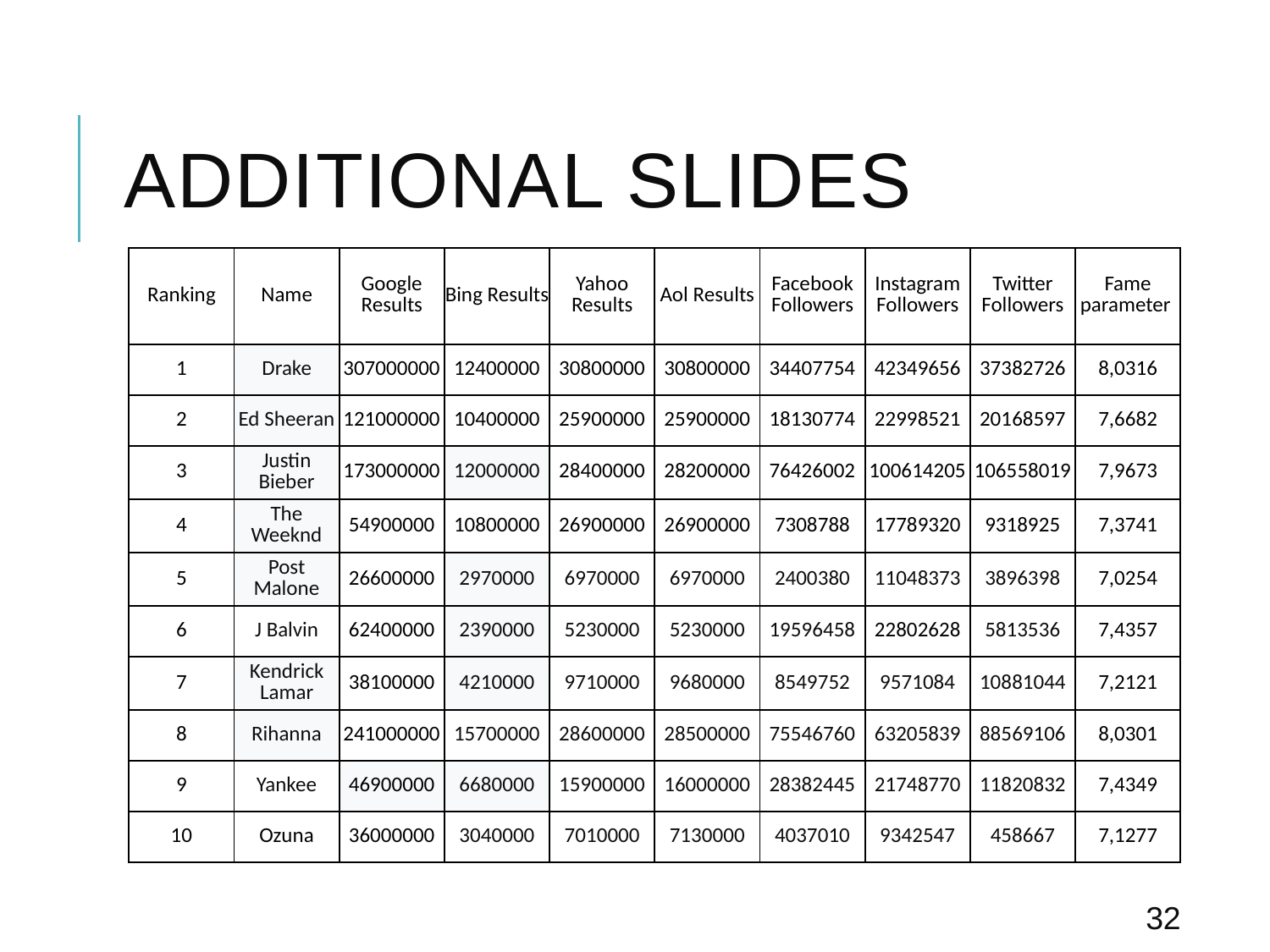

# Additional slides
| Ranking | Name | Google Results | Bing Results | Yahoo Results | Aol Results | Facebook Followers | Instagram Followers | Twitter Followers | Fame parameter |
| --- | --- | --- | --- | --- | --- | --- | --- | --- | --- |
| 1 | Drake | 307000000 | 12400000 | 30800000 | 30800000 | 34407754 | 42349656 | 37382726 | 8,0316 |
| 2 | Ed Sheeran | 121000000 | 10400000 | 25900000 | 25900000 | 18130774 | 22998521 | 20168597 | 7,6682 |
| 3 | Justin Bieber | 173000000 | 12000000 | 28400000 | 28200000 | 76426002 | 100614205 | 106558019 | 7,9673 |
| 4 | The Weeknd | 54900000 | 10800000 | 26900000 | 26900000 | 7308788 | 17789320 | 9318925 | 7,3741 |
| 5 | Post Malone | 26600000 | 2970000 | 6970000 | 6970000 | 2400380 | 11048373 | 3896398 | 7,0254 |
| 6 | J Balvin | 62400000 | 2390000 | 5230000 | 5230000 | 19596458 | 22802628 | 5813536 | 7,4357 |
| 7 | Kendrick Lamar | 38100000 | 4210000 | 9710000 | 9680000 | 8549752 | 9571084 | 10881044 | 7,2121 |
| 8 | Rihanna | 241000000 | 15700000 | 28600000 | 28500000 | 75546760 | 63205839 | 88569106 | 8,0301 |
| 9 | Yankee | 46900000 | 6680000 | 15900000 | 16000000 | 28382445 | 21748770 | 11820832 | 7,4349 |
| 10 | Ozuna | 36000000 | 3040000 | 7010000 | 7130000 | 4037010 | 9342547 | 458667 | 7,1277 |
32